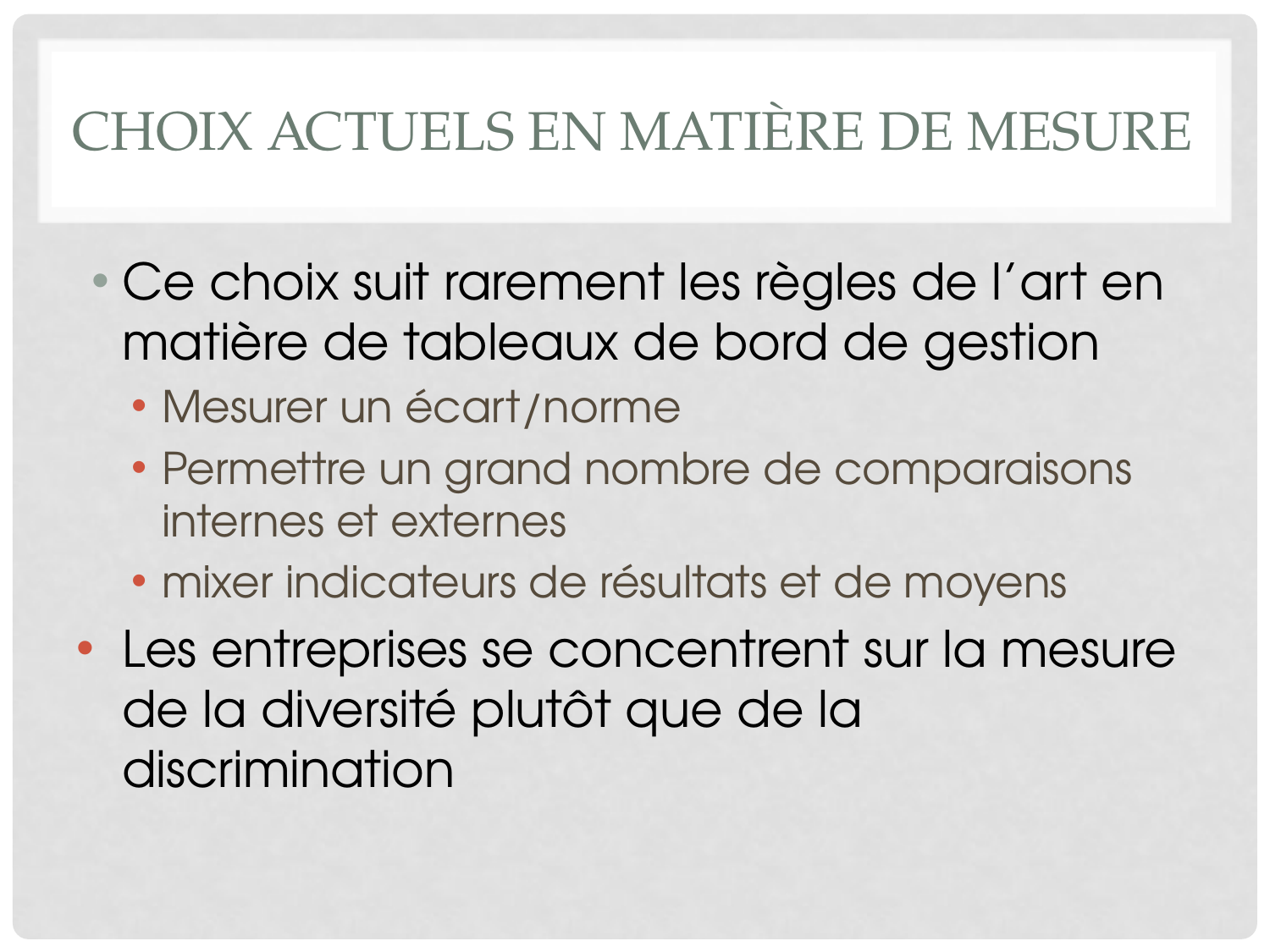

# Choix actuels en matière de mesure
Ce choix suit rarement les règles de l’art en matière de tableaux de bord de gestion
Mesurer un écart/norme
Permettre un grand nombre de comparaisons internes et externes
mixer indicateurs de résultats et de moyens
Les entreprises se concentrent sur la mesure de la diversité plutôt que de la discrimination